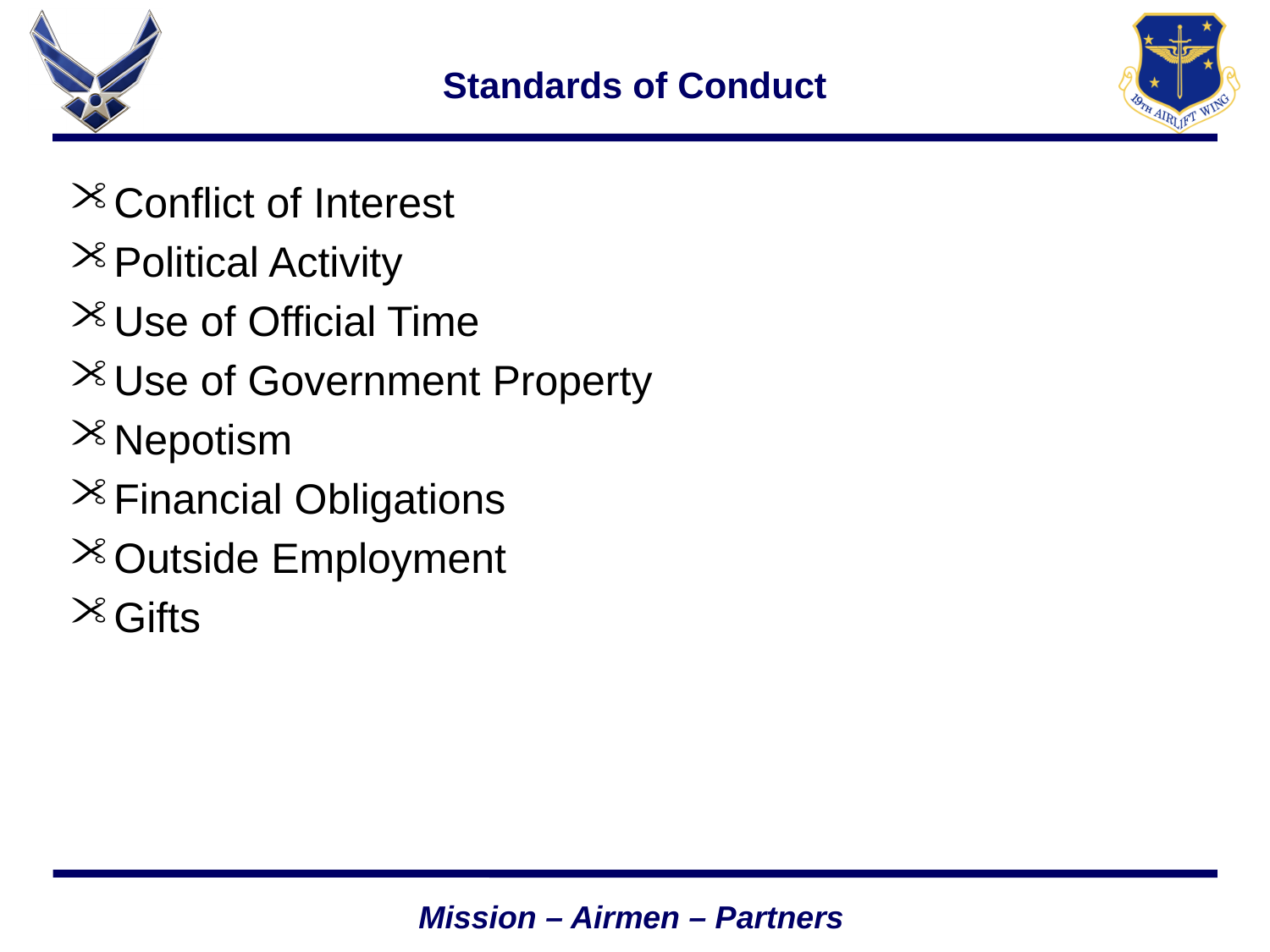

# Standards of Conduct
Conflict of Interest
Political Activity
Use of Official Time
Use of Government Property
Nepotism
Financial Obligations
Outside Employment
Gifts